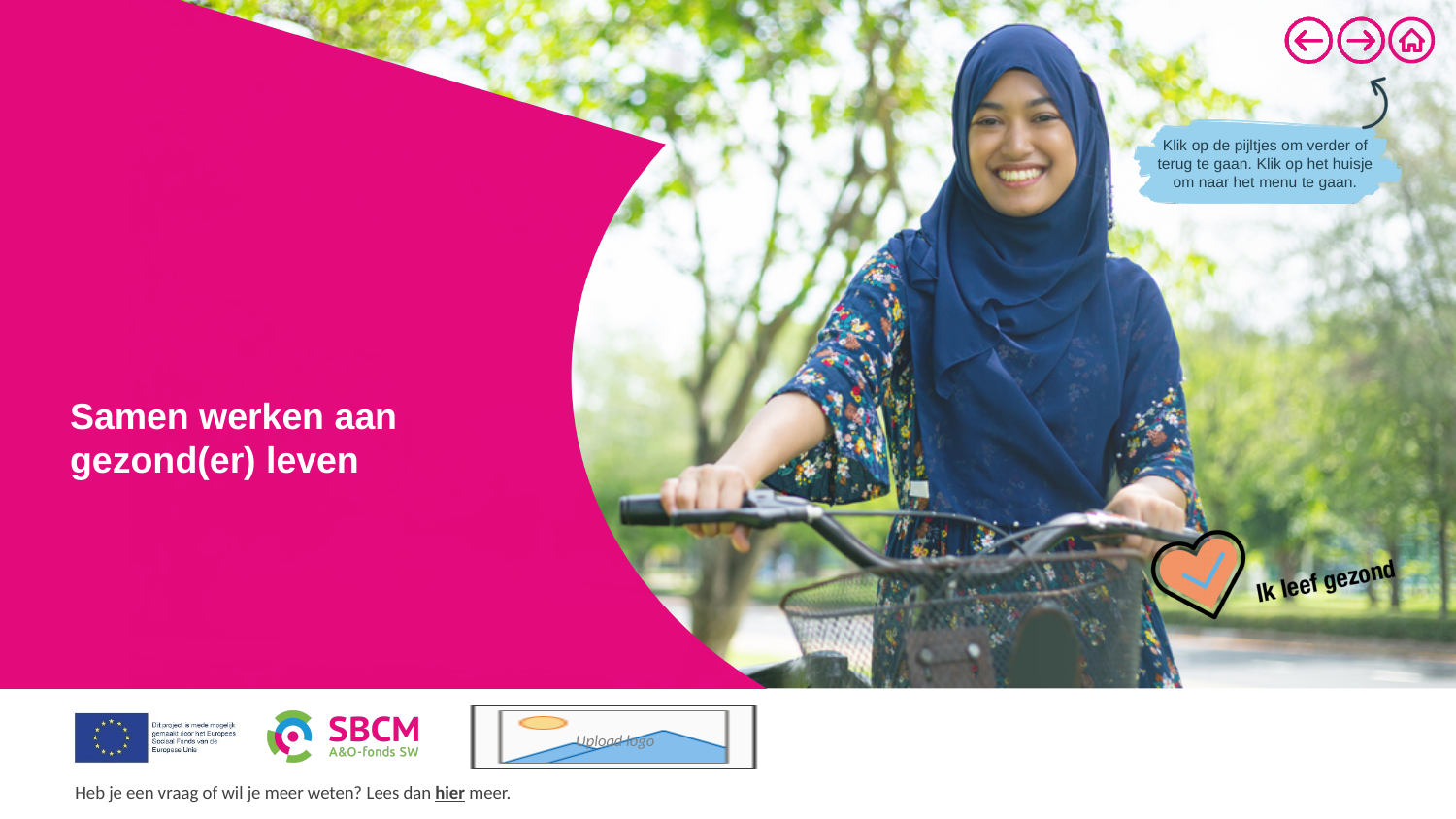

Heb je een vraag of wil je meer weten? Lees dan hier meer.